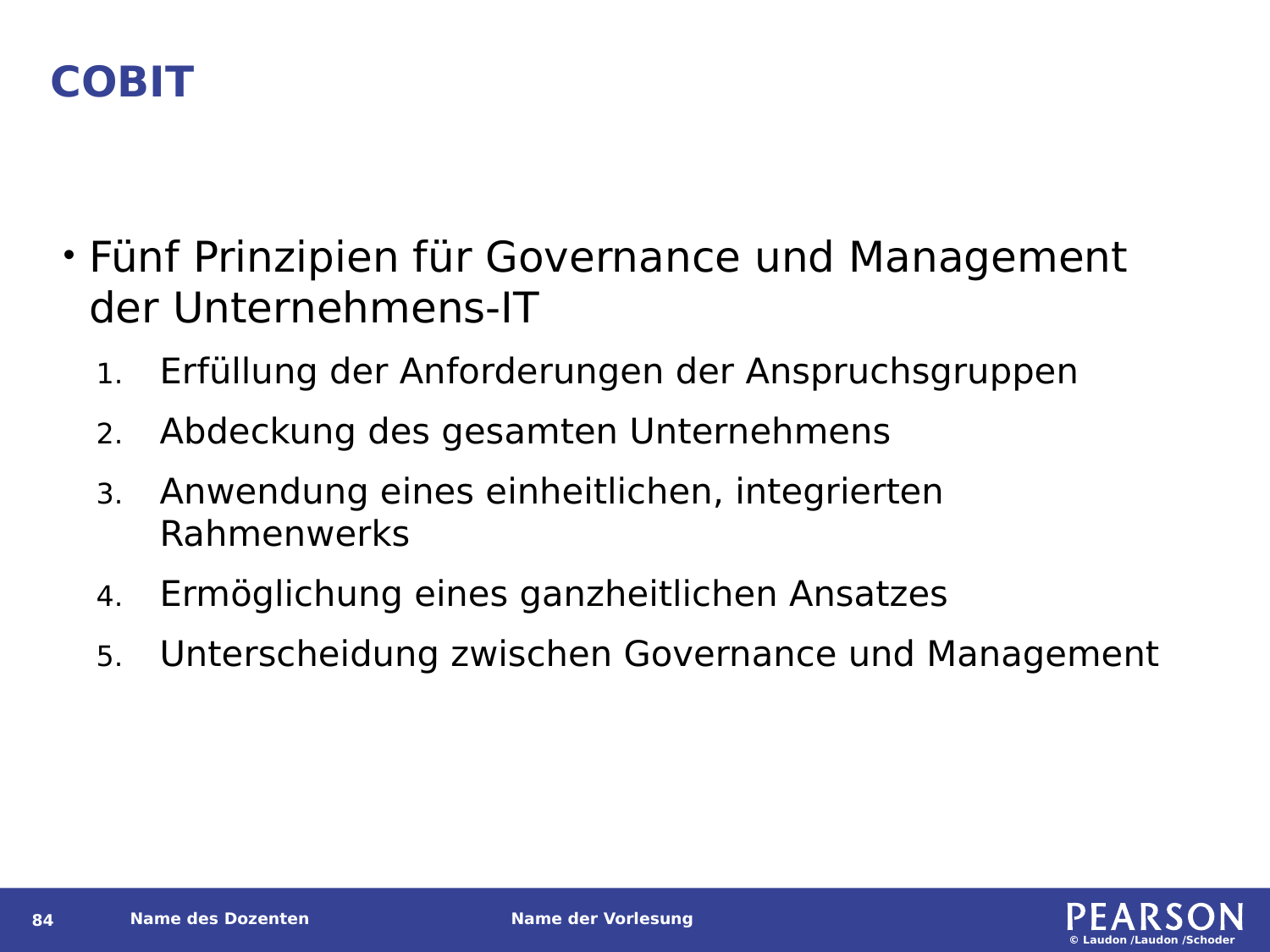

# COBIT

Fünf Prinzipien für Governance und Management der Unternehmens-IT
Erfüllung der Anforderungen der Anspruchsgruppen
Abdeckung des gesamten Unternehmens
Anwendung eines einheitlichen, integrierten Rahmenwerks
Ermöglichung eines ganzheitlichen Ansatzes
Unterscheidung zwischen Governance und Management
84